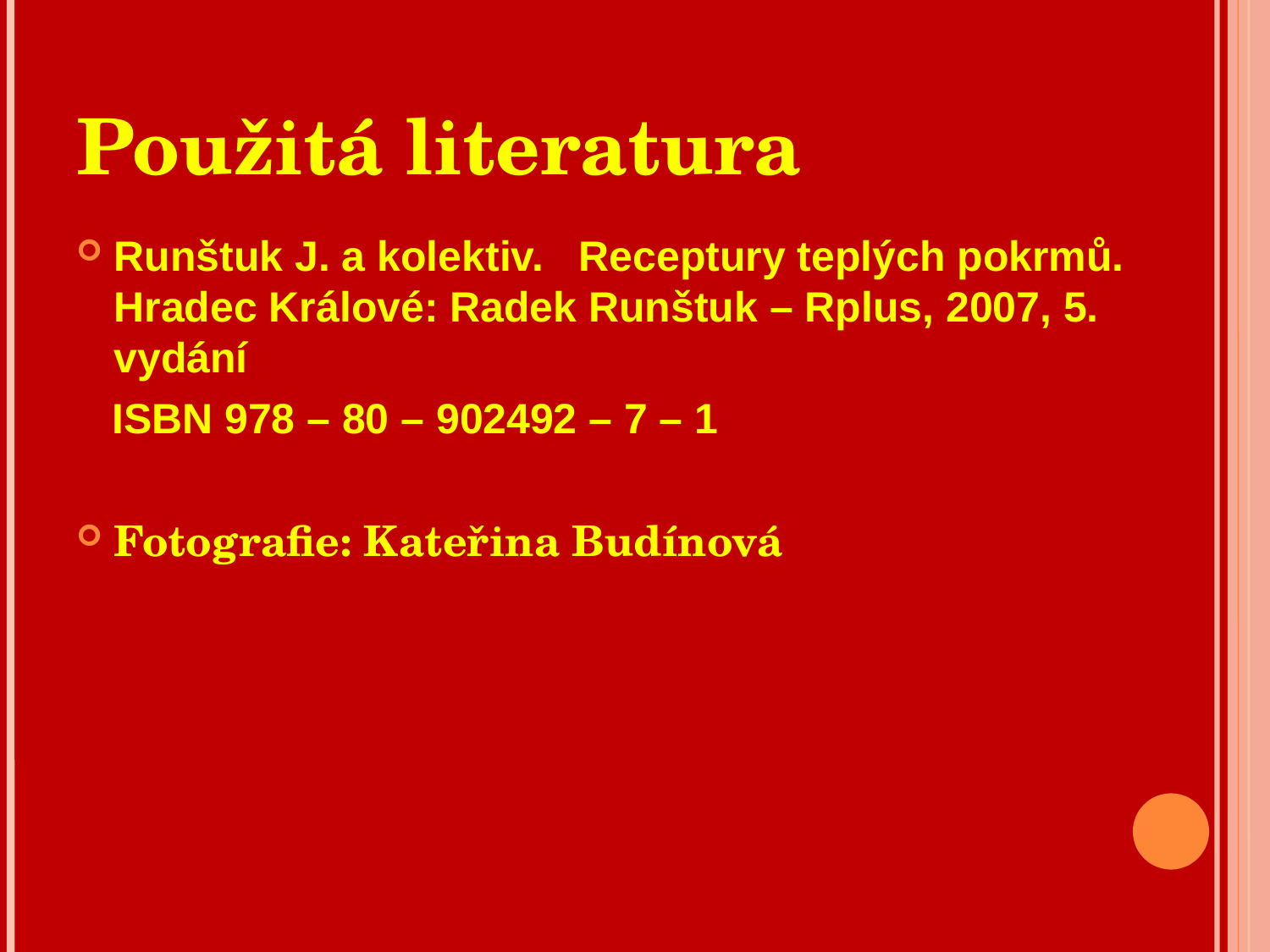

# Použitá literatura
Runštuk J. a kolektiv.   Receptury teplých pokrmů. Hradec Králové: Radek Runštuk – Rplus, 2007, 5. vydání
   ISBN 978 – 80 – 902492 – 7 – 1

Fotografie: Kateřina Budínová